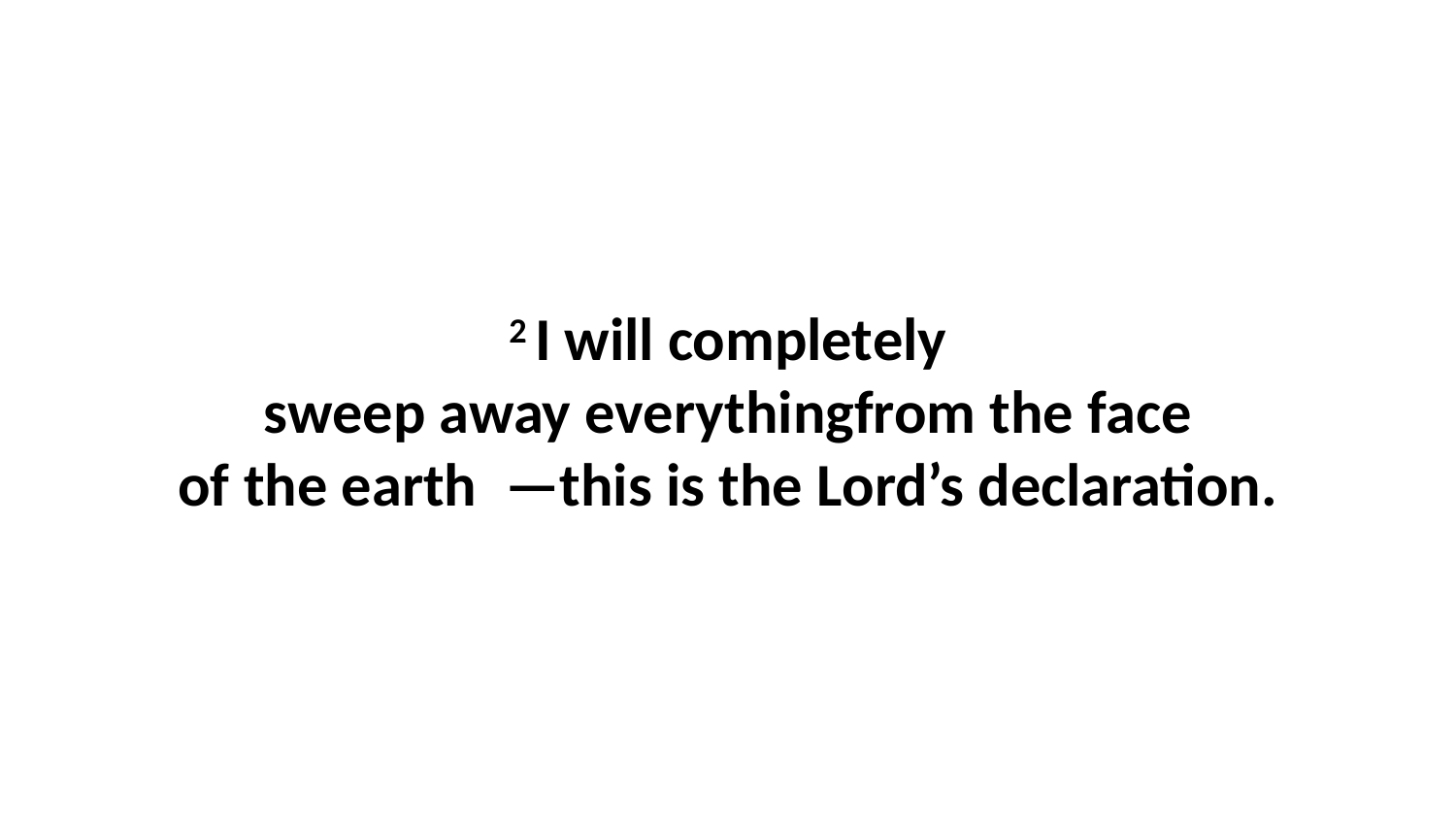

2 I will completely sweep away everythingfrom the face of the earth  —this is the Lord’s declaration.